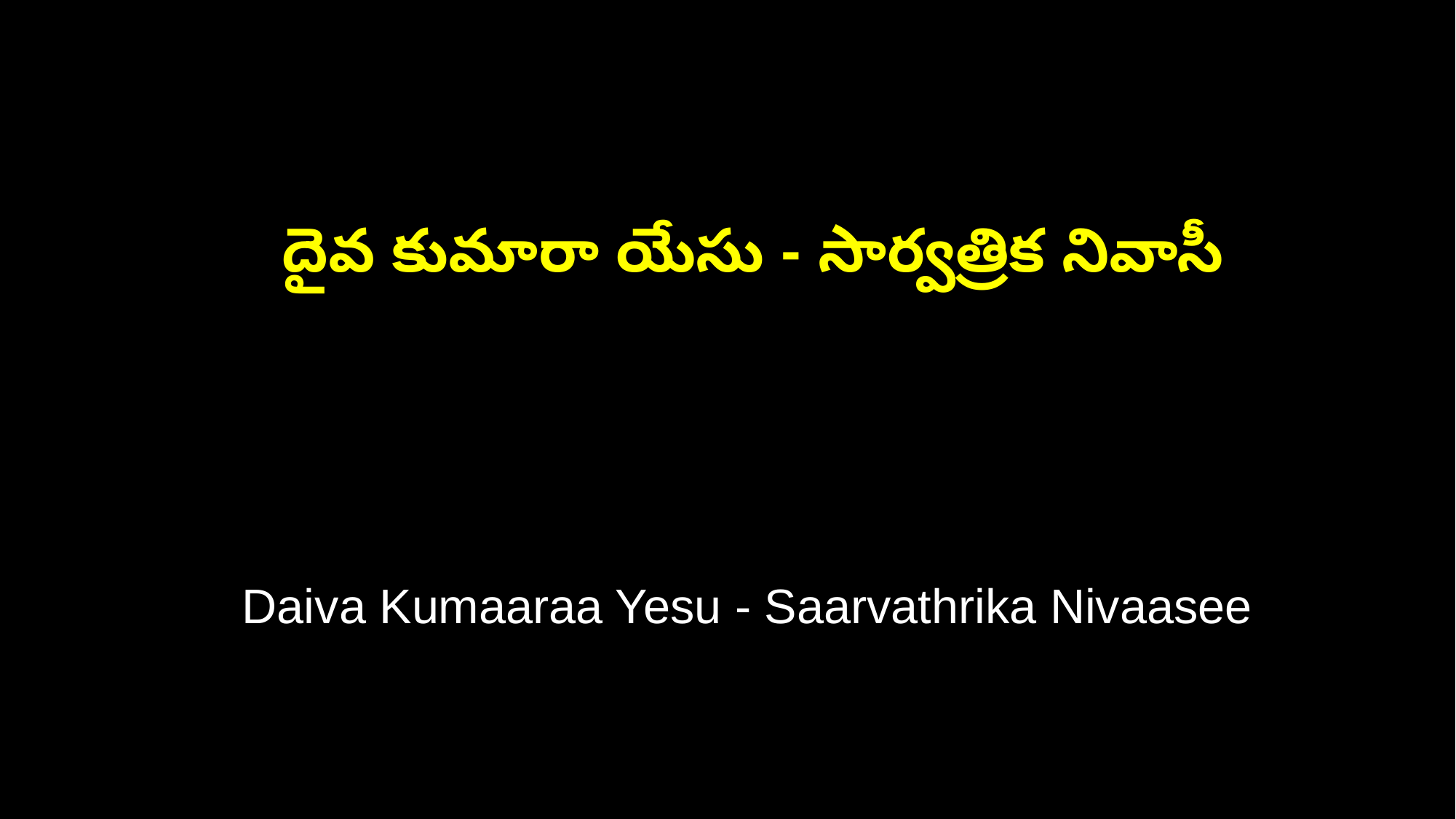

దైవ కుమారా యేసు - సార్వత్రిక నివాసీ
   Daiva Kumaaraa Yesu - Saarvathrika Nivaasee